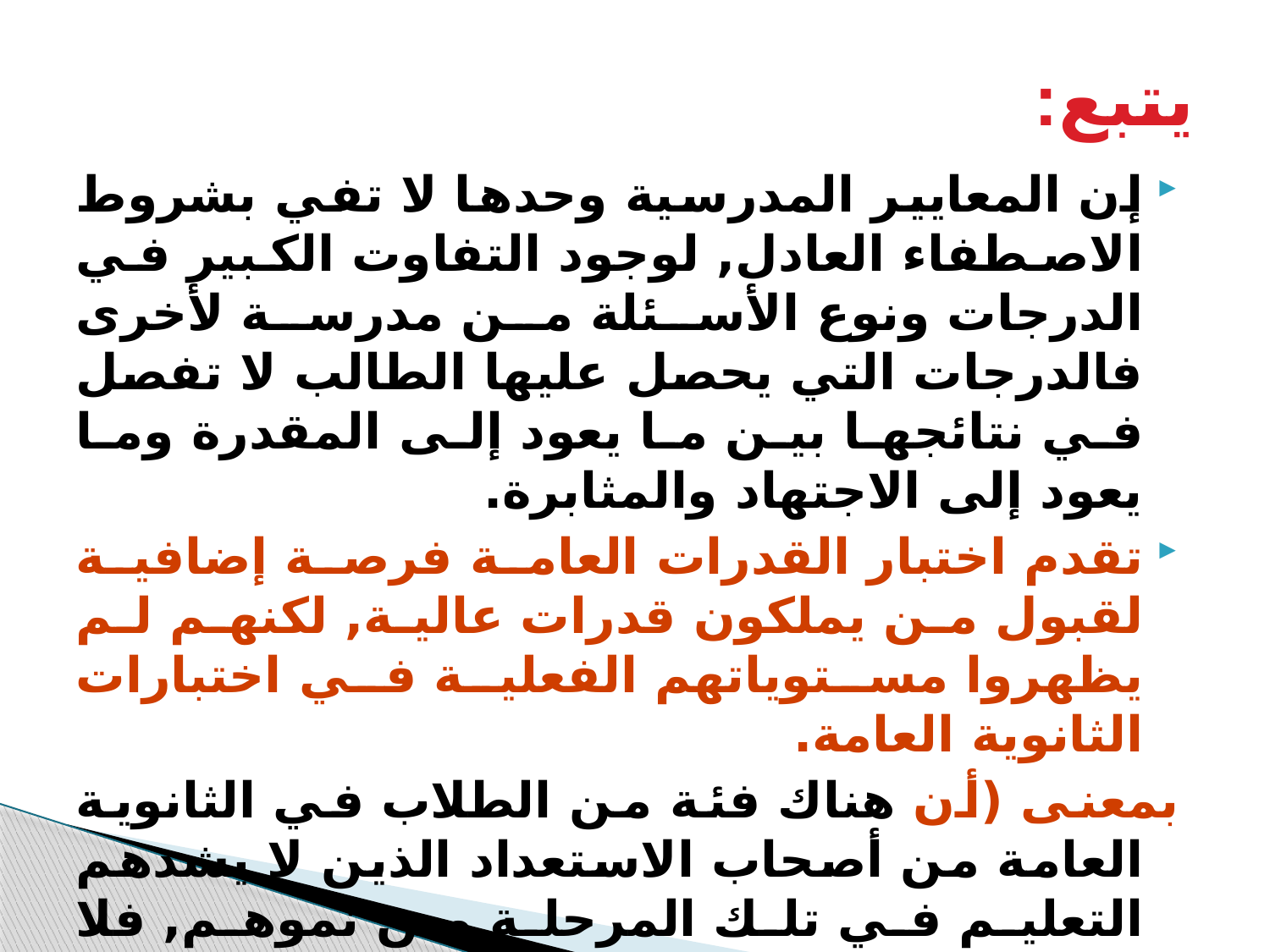

# يتبع:
إن المعايير المدرسية وحدها لا تفي بشروط الاصطفاء العادل, لوجود التفاوت الكبير في الدرجات ونوع الأسئلة من مدرسة لأخرى فالدرجات التي يحصل عليها الطالب لا تفصل في نتائجها بين ما يعود إلى المقدرة وما يعود إلى الاجتهاد والمثابرة.
تقدم اختبار القدرات العامة فرصة إضافية لقبول من يملكون قدرات عالية, لكنهم لم يظهروا مستوياتهم الفعلية في اختبارات الثانوية العامة.
بمعنى (أن هناك فئة من الطلاب في الثانوية العامة من أصحاب الاستعداد الذين لا يشدهم التعليم في تلك المرحلة من نموهم, فلا تعكس الدرجات المدرسية مستوى قدراتهم , وقد يستبعدون من التعليم العالي من غير حق , في حين أنهم قد يتمتعون بقدرات متفوقة تؤهلهم لهذا المستوى من التعليم وهذه الاختبارات تعطيهم هذه فرصة للالتحاق بالتعليم العالي)